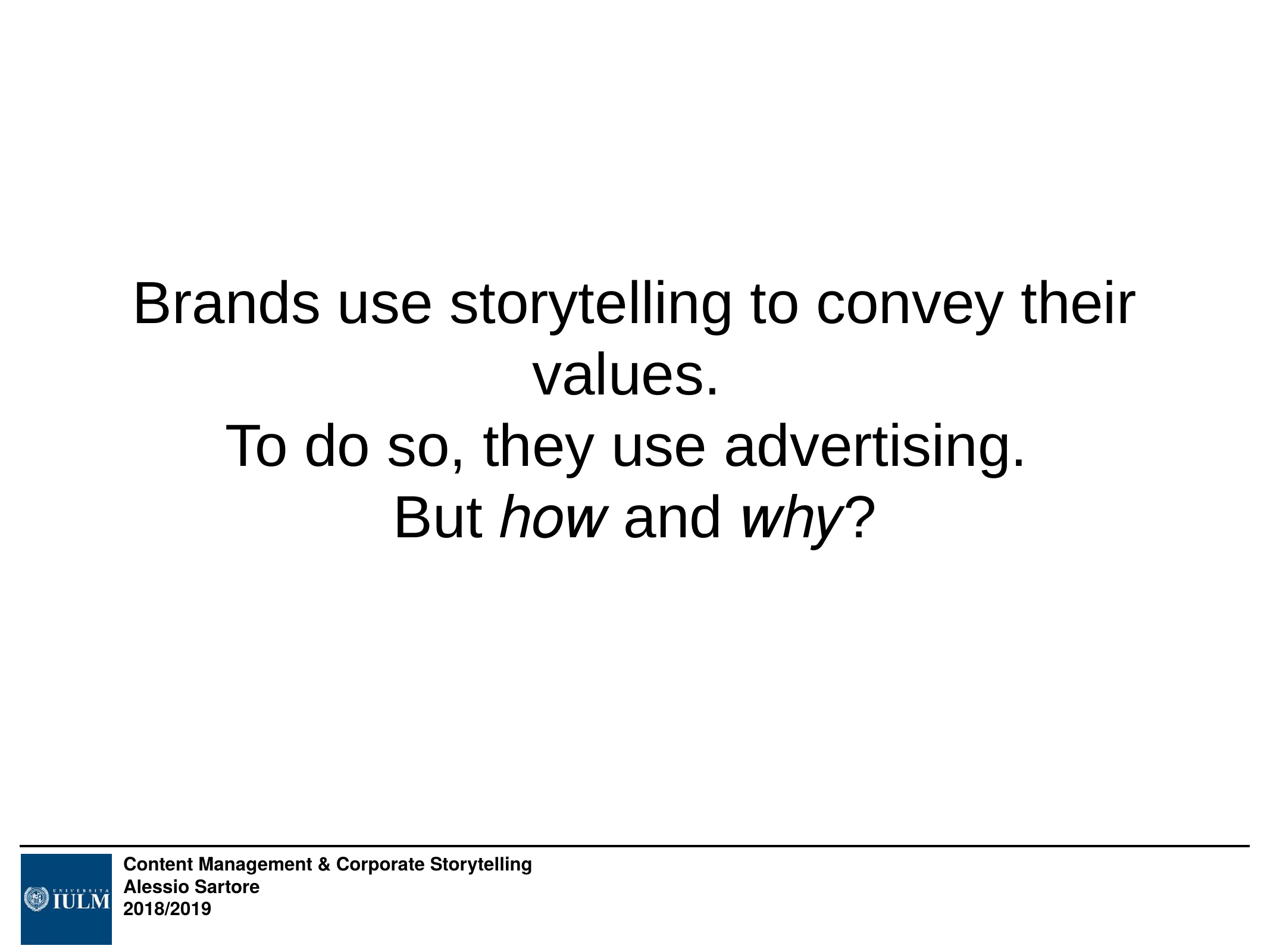

# Brands use storytelling to convey their values.
To do so, they use advertising.
But how and why?